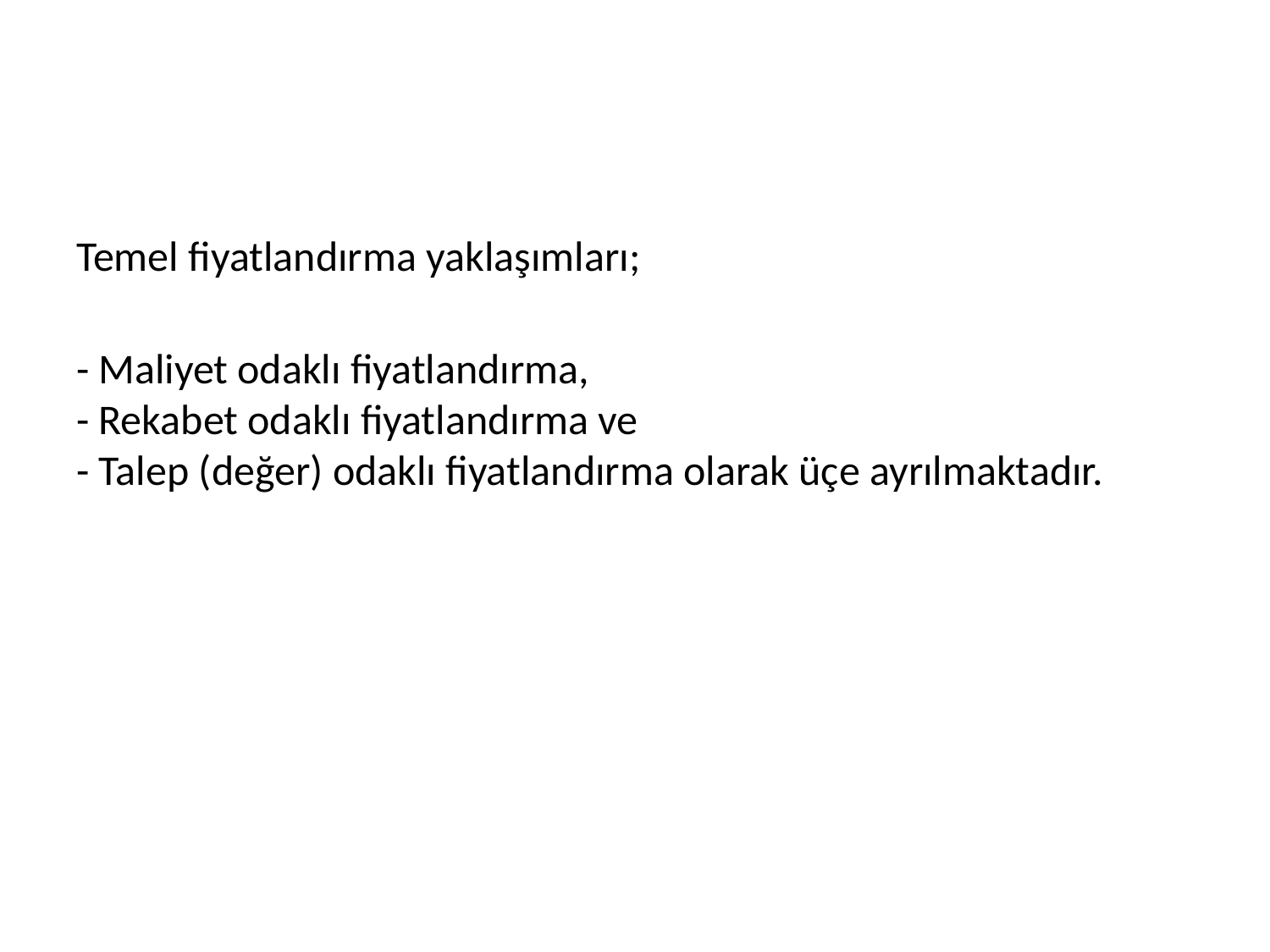

#
Temel fiyatlandırma yaklaşımları;
- Maliyet odaklı fiyatlandırma,
- Rekabet odaklı fiyatlandırma ve
- Talep (değer) odaklı fiyatlandırma olarak üçe ayrılmaktadır.